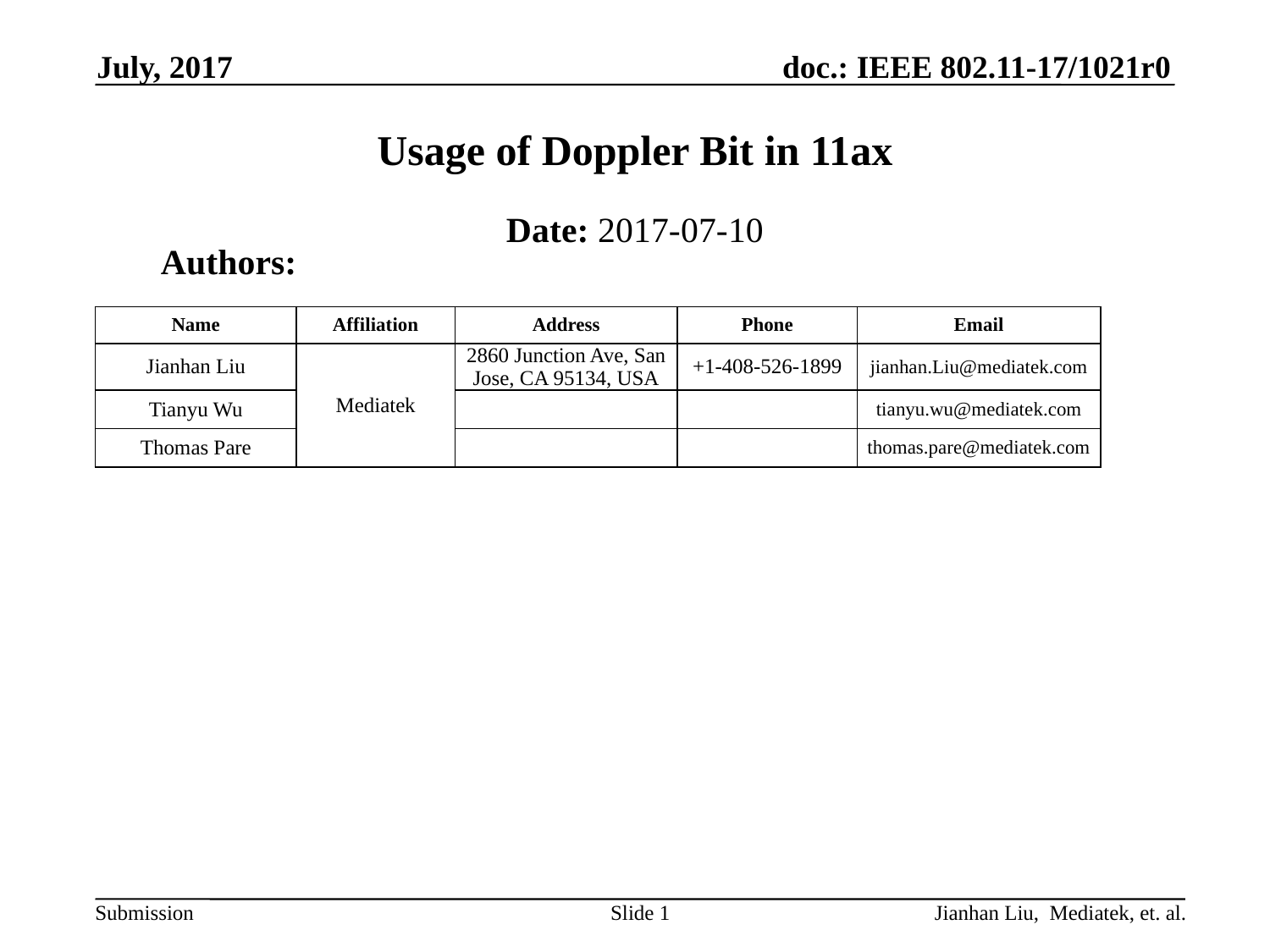

July, 2017
# Usage of Doppler Bit in 11ax
Date: 2017-07-10
Authors:
| Name | Affiliation | Address | Phone | Email |
| --- | --- | --- | --- | --- |
| Jianhan Liu | Mediatek | 2860 Junction Ave, San Jose, CA 95134, USA | +1-408-526-1899 | jianhan.Liu@mediatek.com |
| Tianyu Wu |  |  |  | tianyu.wu@mediatek.com |
| Thomas Pare |  |  |  | thomas.pare@mediatek.com |
Slide 1
Jianhan Liu,  Mediatek, et. al.